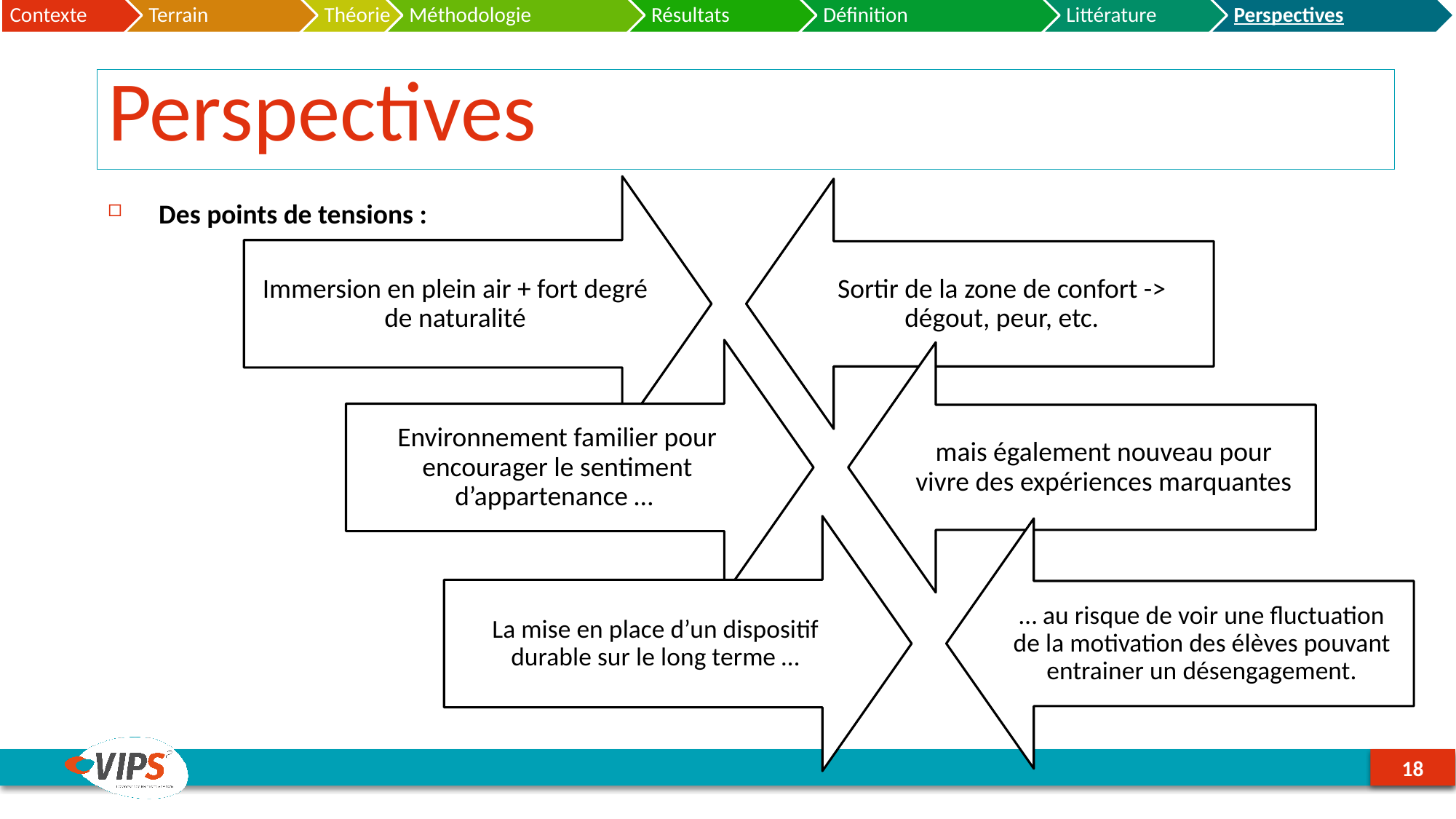

Contexte
Terrain
Théorie
Méthodologie
Résultats
Définition
Littérature
Perspectives
# Perspectives
Immersion en plein air + fort degré de naturalité
Sortir de la zone de confort -> dégout, peur, etc.
Des points de tensions :

Environnement familier pour encourager le sentiment d’appartenance …
mais également nouveau pour vivre des expériences marquantes
La mise en place d’un dispositif durable sur le long terme …
… au risque de voir une fluctuation de la motivation des élèves pouvant entrainer un désengagement.
18